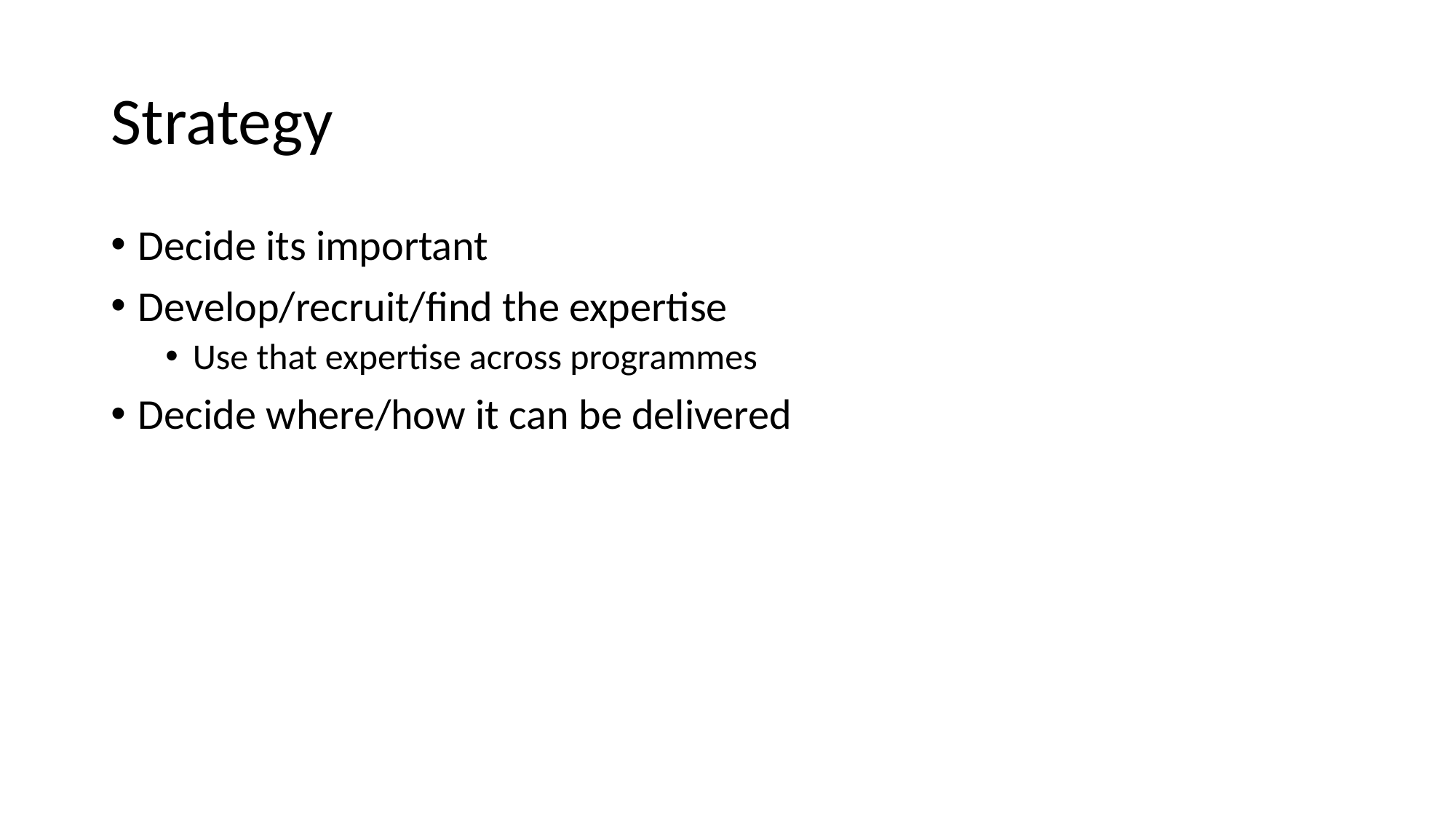

# Strategy
Decide its important
Develop/recruit/find the expertise
Use that expertise across programmes
Decide where/how it can be delivered